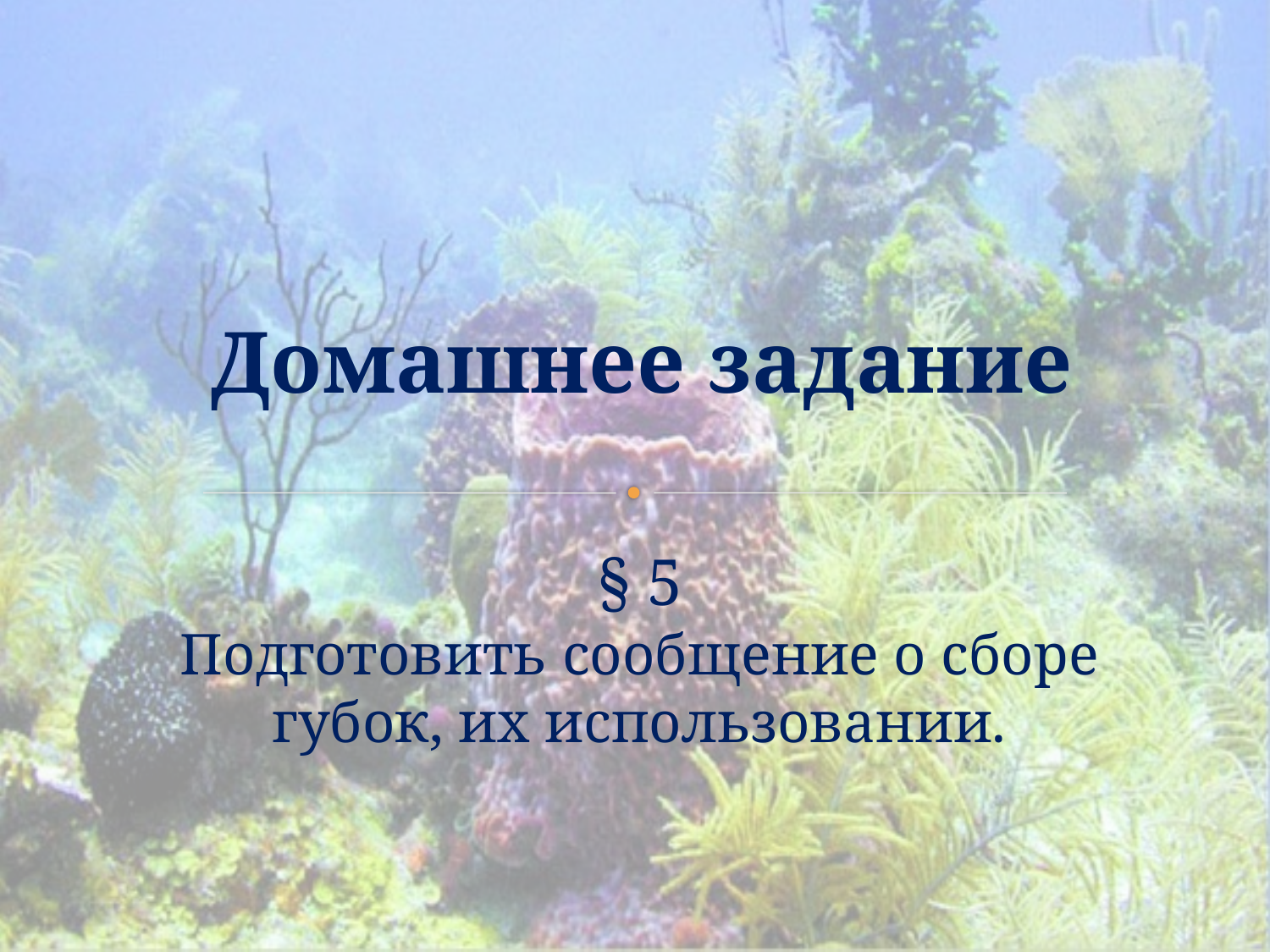

# Домашнее задание
§ 5
Подготовить сообщение о сборе губок, их использовании.